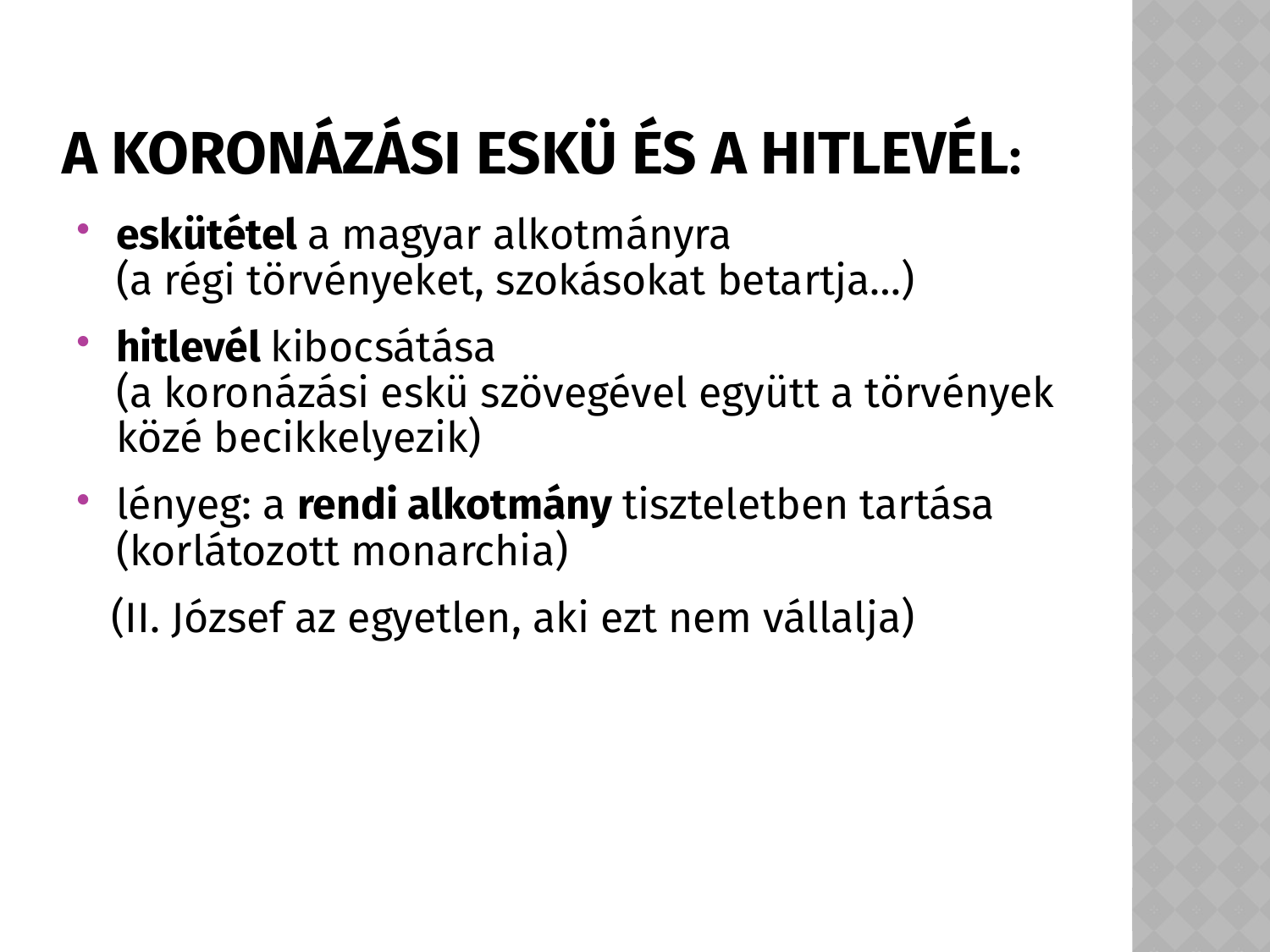

# A KORONÁZÁSI ESKÜ ÉS A HITLEVÉL:
eskütétel a magyar alkotmányra
(a régi törvényeket, szokásokat betartja…)
hitlevél kibocsátása
(a koronázási eskü szövegével együtt a törvények közé becikkelyezik)
lényeg: a rendi alkotmány tiszteletben tartása (korlátozott monarchia)
   (II. József az egyetlen, aki ezt nem vállalja)